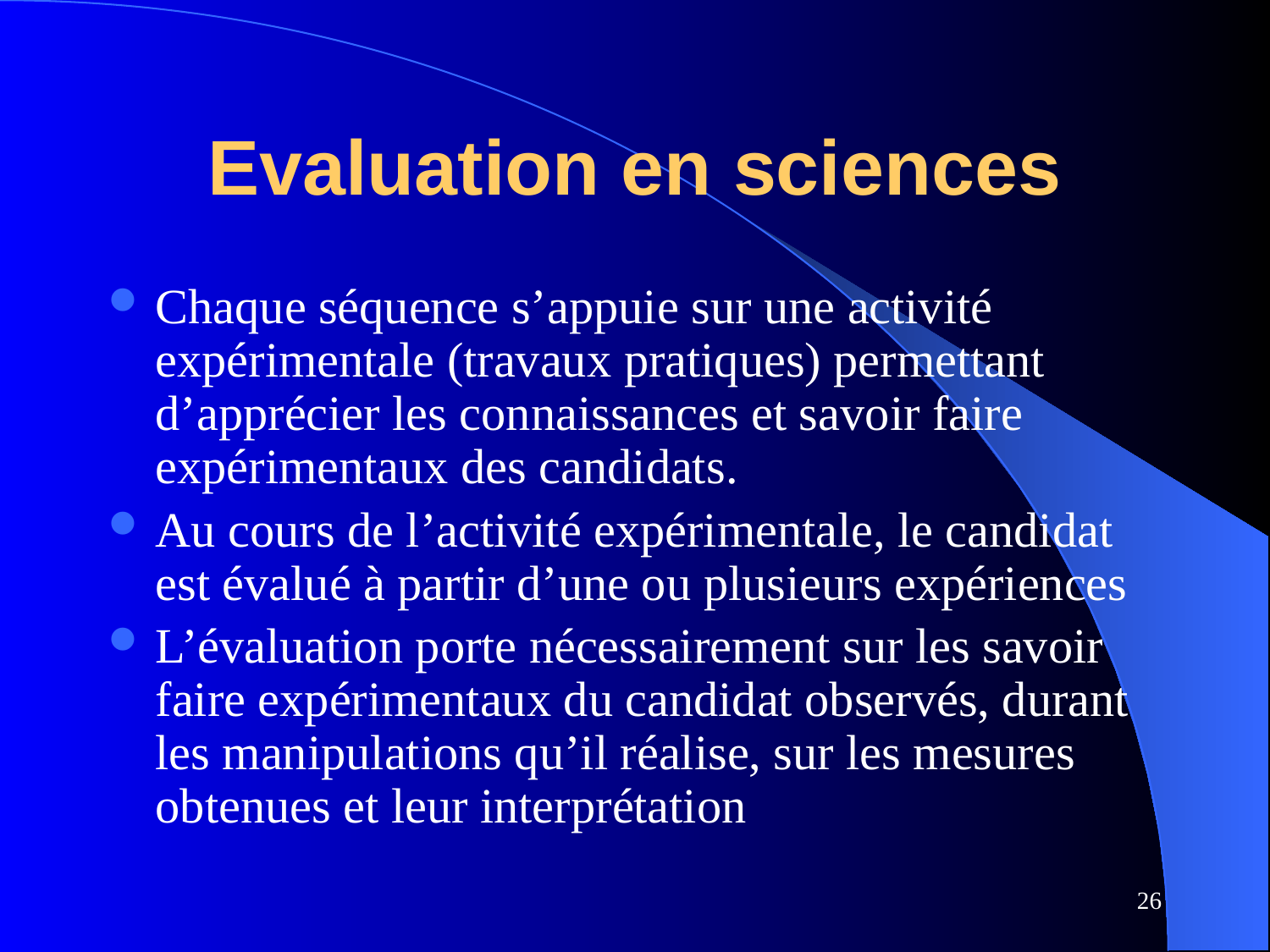

# Evaluation en sciences
Chaque séquence s’appuie sur une activité expérimentale (travaux pratiques) permettant d’apprécier les connaissances et savoir faire expérimentaux des candidats.
Au cours de l’activité expérimentale, le candidat est évalué à partir d’une ou plusieurs expériences
L’évaluation porte nécessairement sur les savoir faire expérimentaux du candidat observés, durant les manipulations qu’il réalise, sur les mesures obtenues et leur interprétation
26